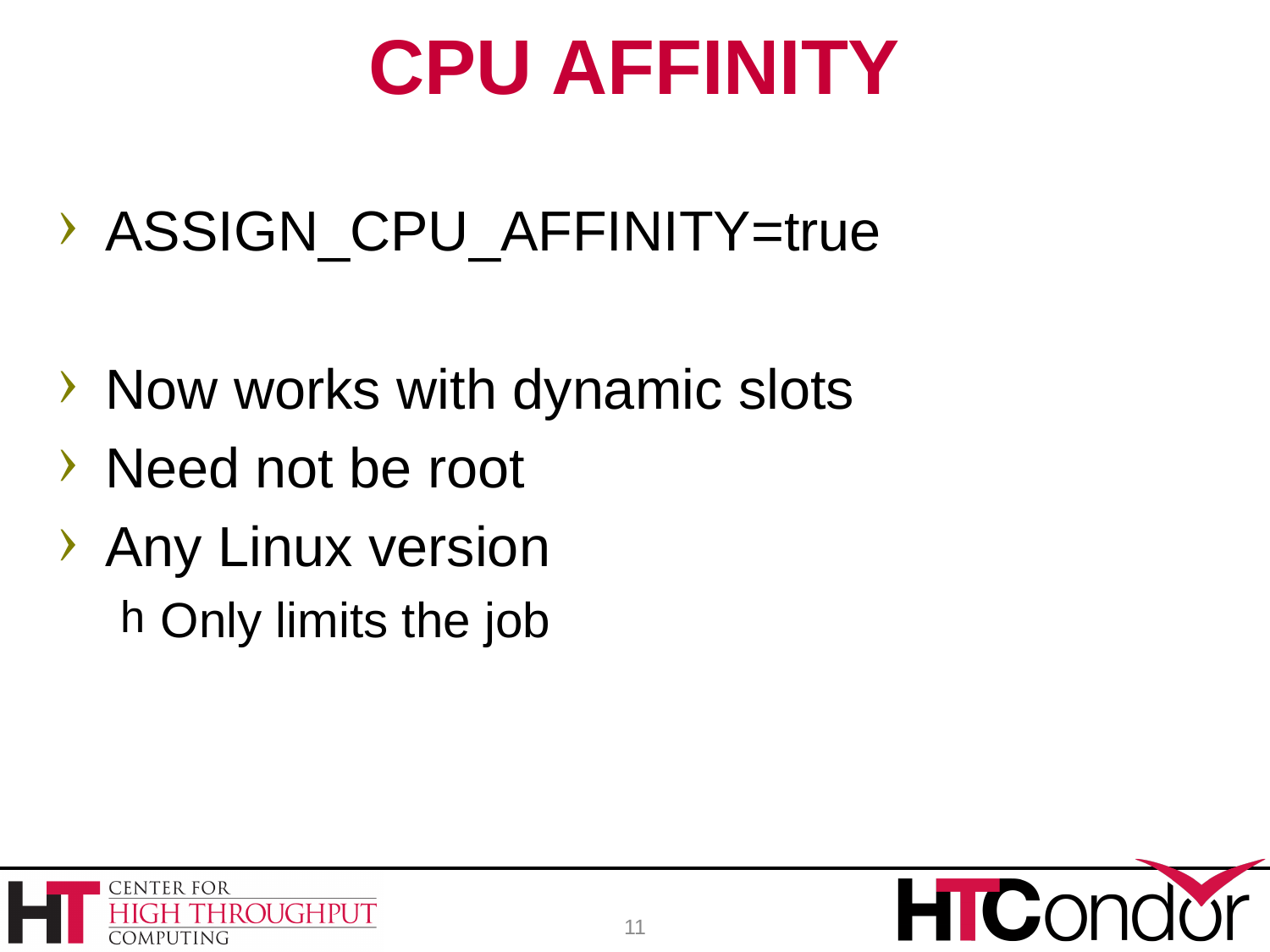

# CPU AFFINITY
ASSIGN_CPU_AFFINITY=true

Now works with dynamic slots
Need not be root
Any Linux version
Only limits the job
11